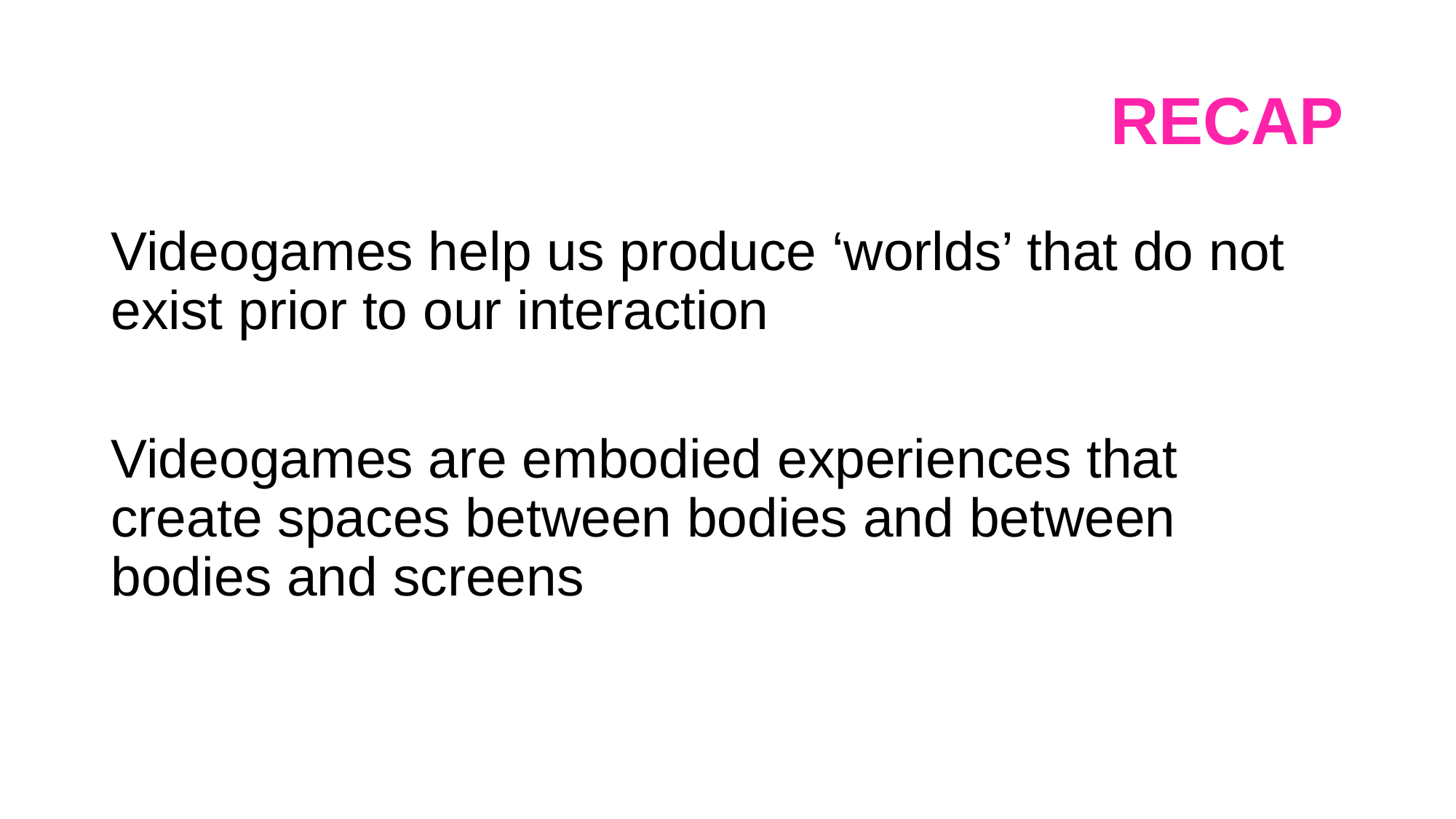

# recap
Videogames help us produce ‘worlds’ that do not exist prior to our interaction

Videogames are embodied experiences that create spaces between bodies and between bodies and screens